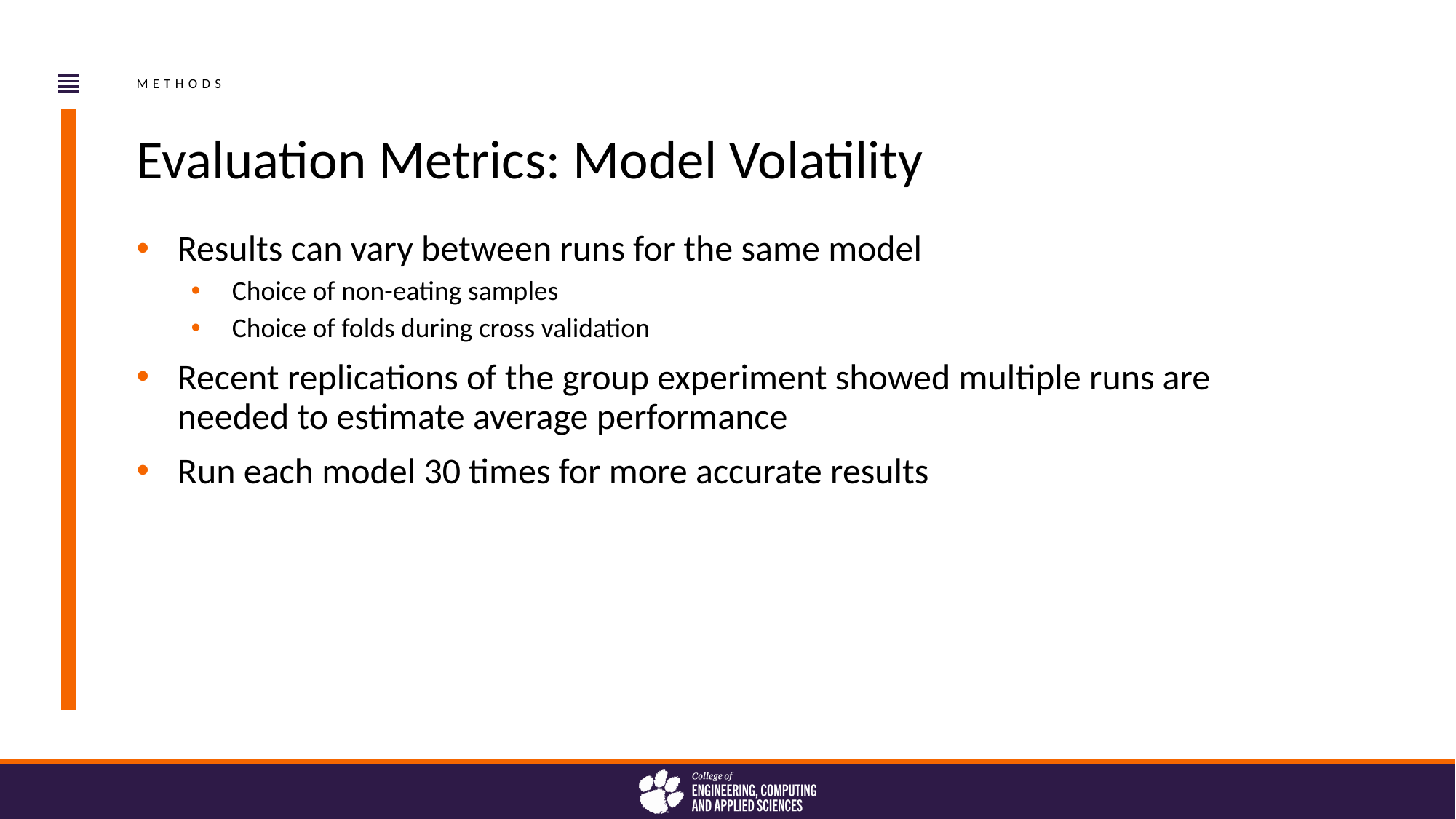

METHODS
Evaluation Metrics: Model Volatility
Results can vary between runs for the same model
Choice of non-eating samples
Choice of folds during cross validation
Recent replications of the group experiment showed multiple runs are needed to estimate average performance
Run each model 30 times for more accurate results